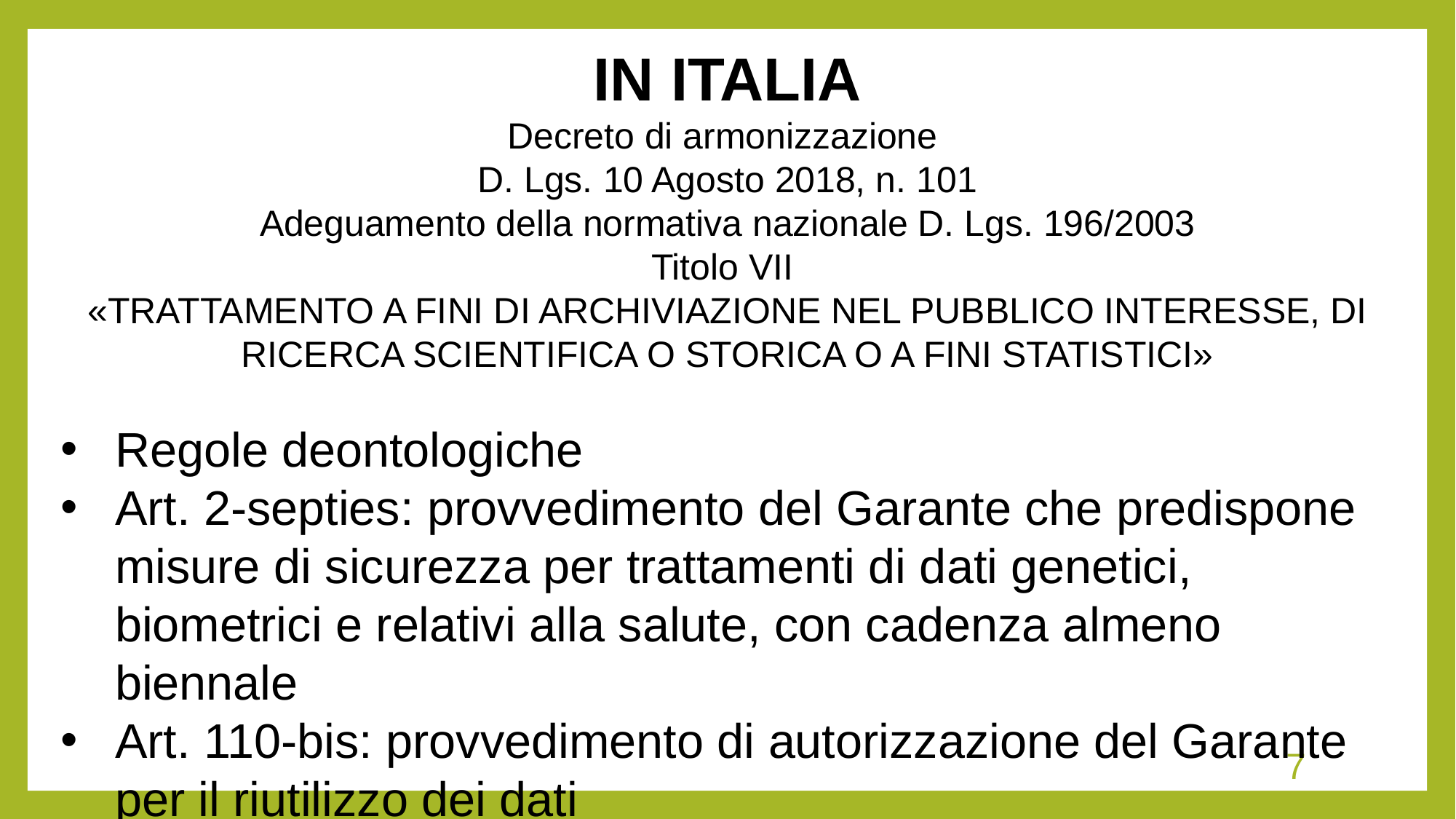

IN ITALIA
Decreto di armonizzazione
D. Lgs. 10 Agosto 2018, n. 101
Adeguamento della normativa nazionale D. Lgs. 196/2003
Titolo VII
«TRATTAMENTO A FINI DI ARCHIVIAZIONE NEL PUBBLICO INTERESSE, DI RICERCA SCIENTIFICA O STORICA O A FINI STATISTICI»

Regole deontologiche
Art. 2-septies: provvedimento del Garante che predispone misure di sicurezza per trattamenti di dati genetici, biometrici e relativi alla salute, con cadenza almeno biennale
Art. 110-bis: provvedimento di autorizzazione del Garante per il riutilizzo dei dati
7